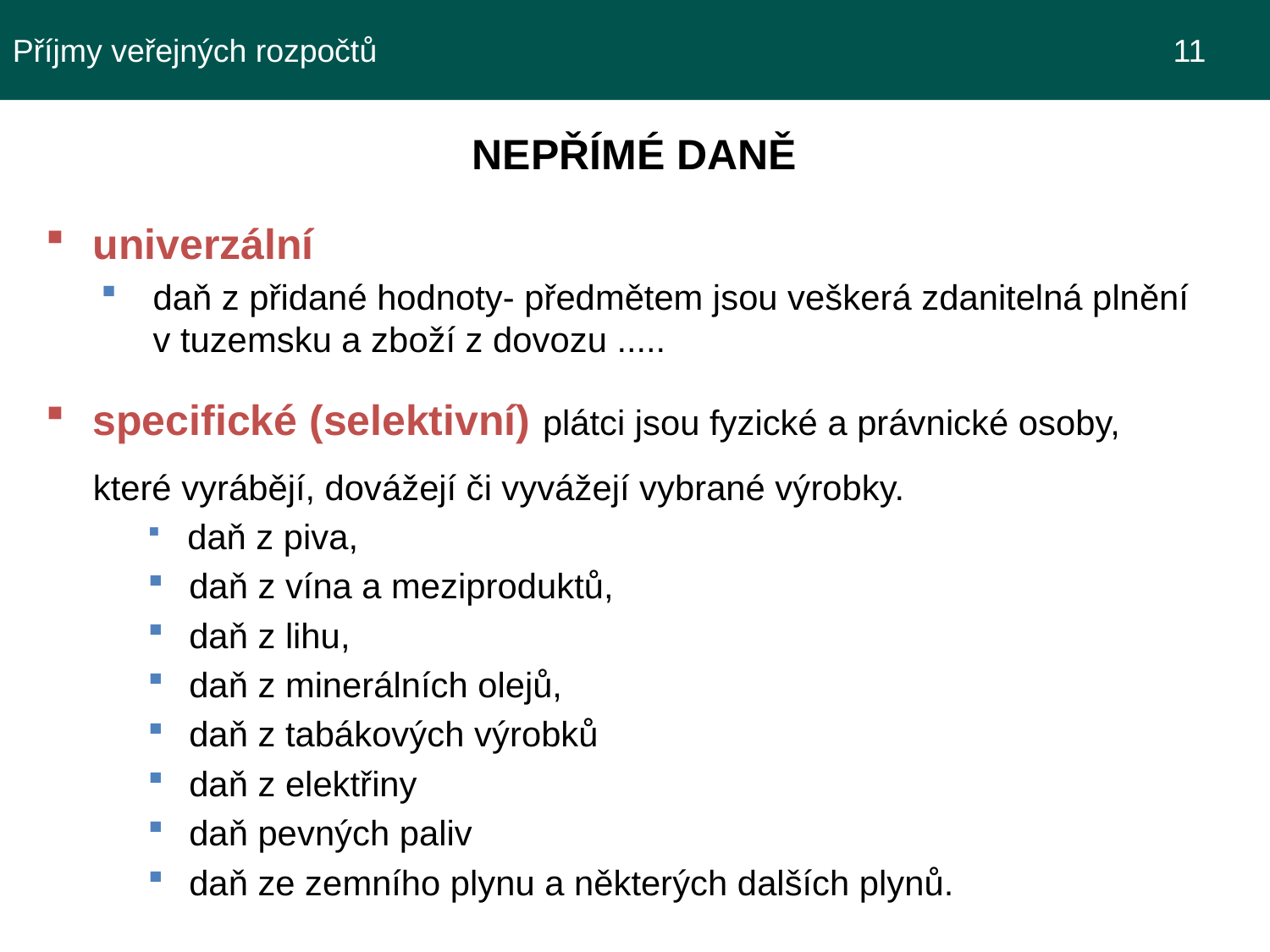

Příjmy veřejných rozpočtů 							  11
NEPŘÍMÉ DANĚ
univerzální
daň z přidané hodnoty- předmětem jsou veškerá zdanitelná plnění v tuzemsku a zboží z dovozu .....
specifické (selektivní) plátci jsou fyzické a právnické osoby, které vyrábějí, dovážejí či vyvážejí vybrané výrobky.
 daň z piva,
 daň z vína a meziproduktů,
 daň z lihu,
 daň z minerálních olejů,
 daň z tabákových výrobků
 daň z elektřiny
 daň pevných paliv
 daň ze zemního plynu a některých dalších plynů.